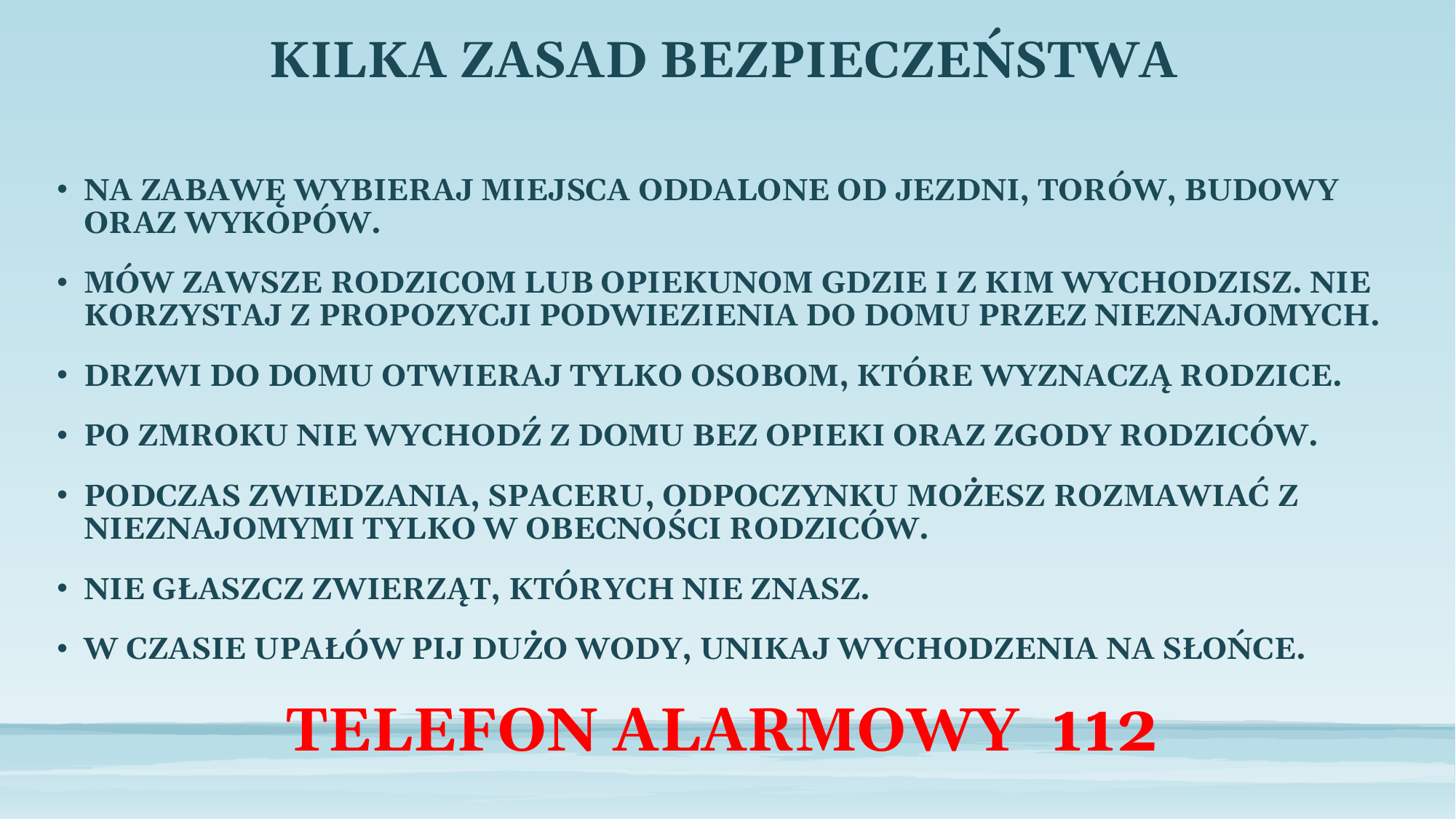

# KILKA ZASAD BEZPIECZEŃSTWA

NA ZABAWĘ WYBIERAJ MIEJSCA ODDALONE OD JEZDNI, TORÓW, BUDOWY ORAZ WYKOPÓW.
MÓW ZAWSZE RODZICOM LUB OPIEKUNOM GDZIE I Z KIM WYCHODZISZ. NIE KORZYSTAJ Z PROPOZYCJI PODWIEZIENIA DO DOMU PRZEZ NIEZNAJOMYCH.
DRZWI DO DOMU OTWIERAJ TYLKO OSOBOM, KTÓRE WYZNACZĄ RODZICE.
PO ZMROKU NIE WYCHODŹ Z DOMU BEZ OPIEKI ORAZ ZGODY RODZICÓW.
PODCZAS ZWIEDZANIA, SPACERU, ODPOCZYNKU MOŻESZ ROZMAWIAĆ Z NIEZNAJOMYMI TYLKO W OBECNOŚCI RODZICÓW.
NIE GŁASZCZ ZWIERZĄT, KTÓRYCH NIE ZNASZ.
W CZASIE UPAŁÓW PIJ DUŻO WODY, UNIKAJ WYCHODZENIA NA SŁOŃCE.
TELEFON ALARMOWY  112